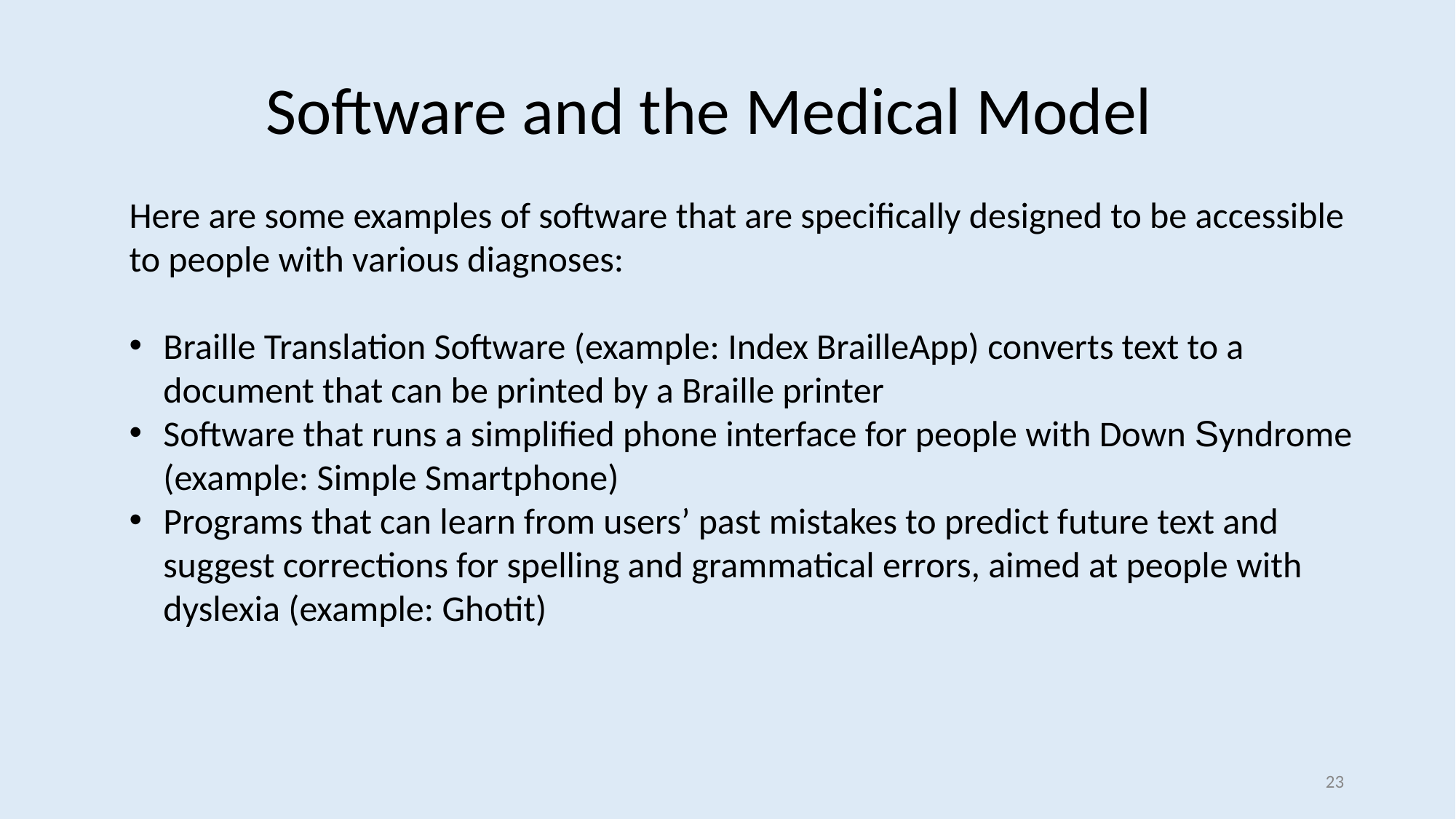

# Software and the Medical Model

Here are some examples of software that are specifically designed to be accessible to people with various diagnoses:

Braille Translation Software (example: Index BrailleApp) converts text to a document that can be printed by a Braille printer
Software that runs a simplified phone interface for people with Down Syndrome (example: Simple Smartphone)
Programs that can learn from users’ past mistakes to predict future text and suggest corrections for spelling and grammatical errors, aimed at people with dyslexia (example: Ghotit)

23